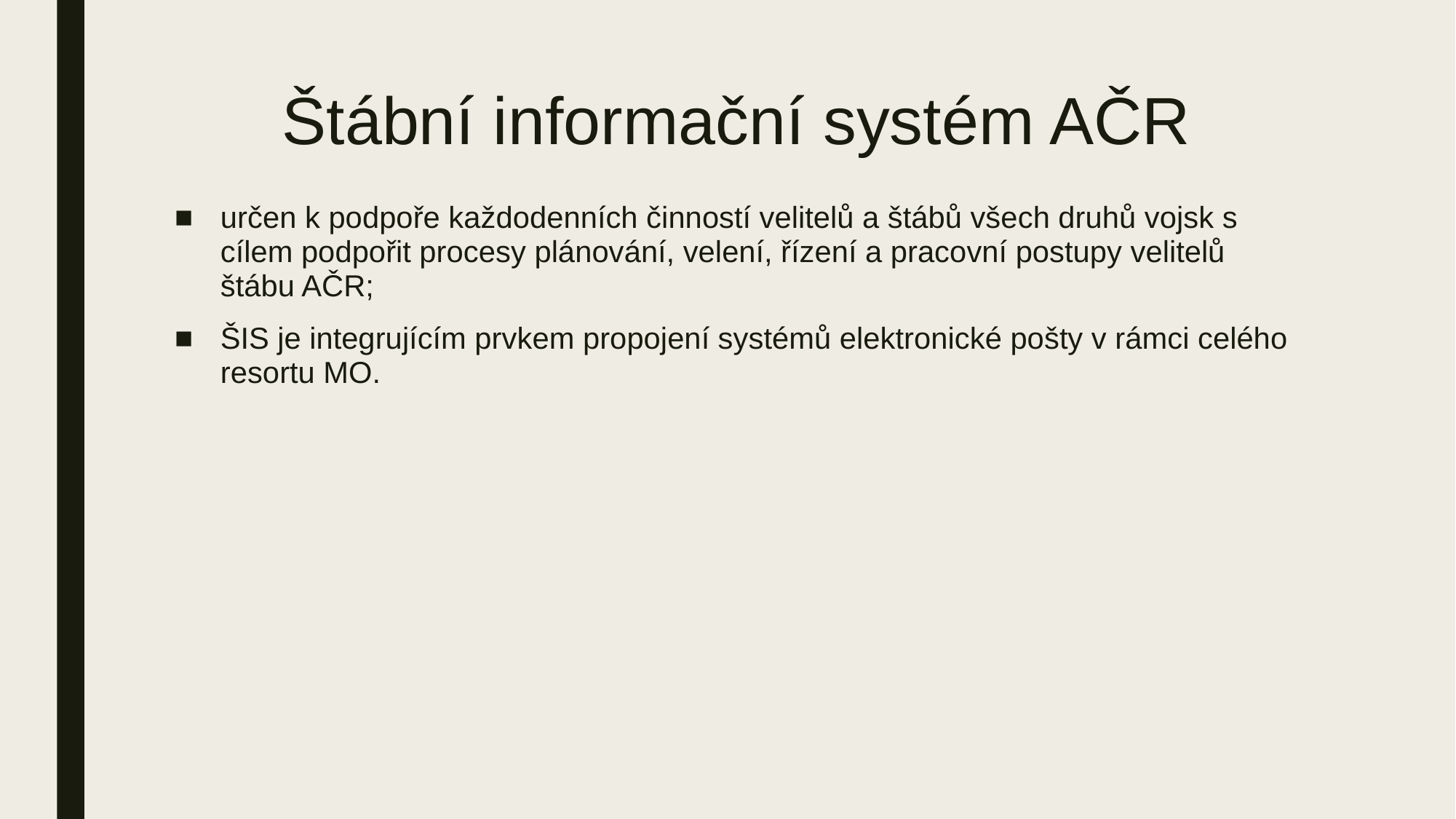

# Štábní informační systém AČR
určen k podpoře každodenních činností velitelů a štábů všech druhů vojsk s cílem podpořit procesy plánování, velení, řízení a pracovní postupy velitelů štábu AČR;
ŠIS je integrujícím prvkem propojení systémů elektronické pošty v rámci celého resortu MO.